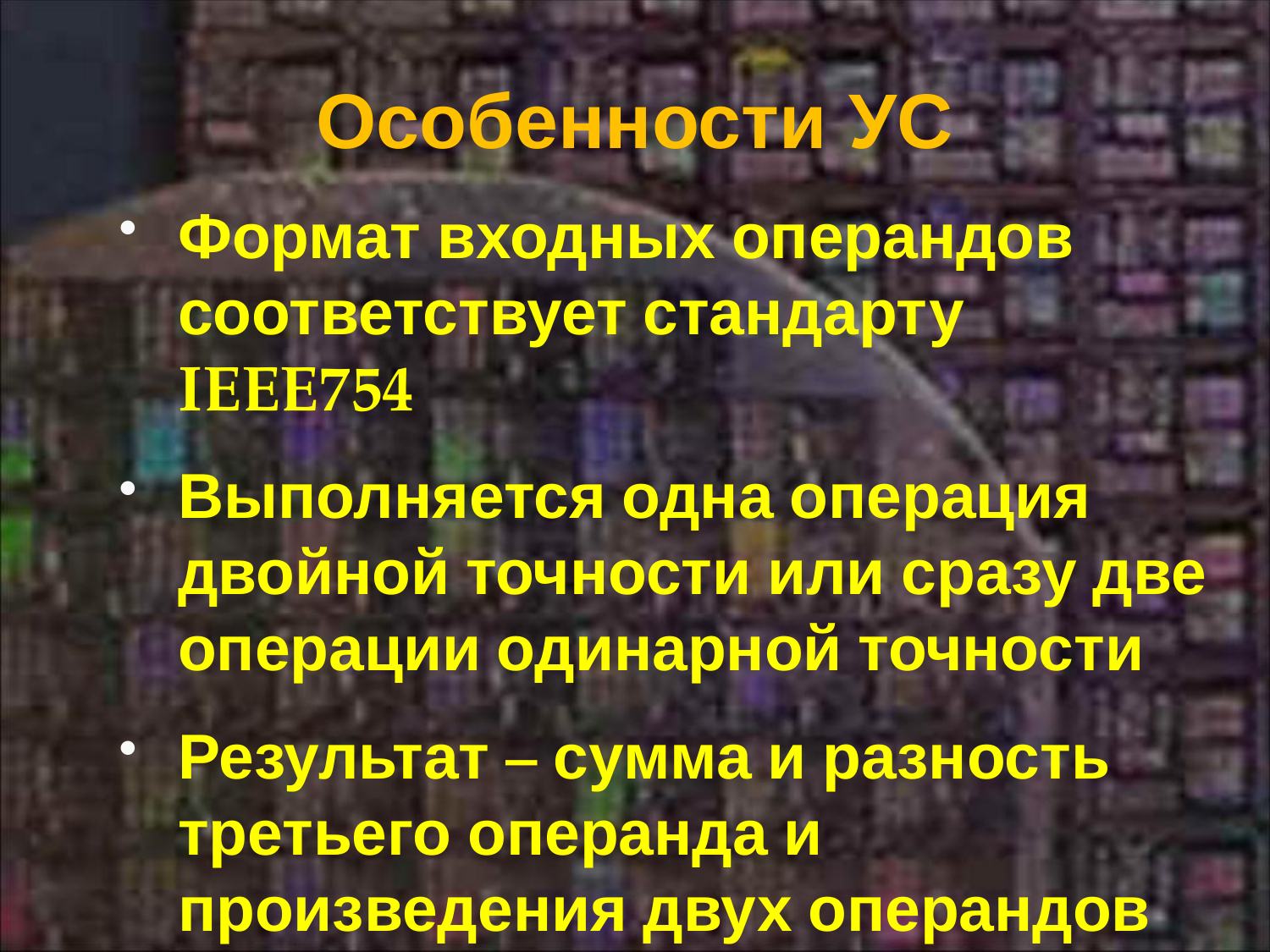

# Особенности УС
Формат входных операндов соответствует стандарту IEEE754
Выполняется одна операция двойной точности или сразу две операции одинарной точности
Результат – сумма и разность третьего операнда и произведения двух операндов